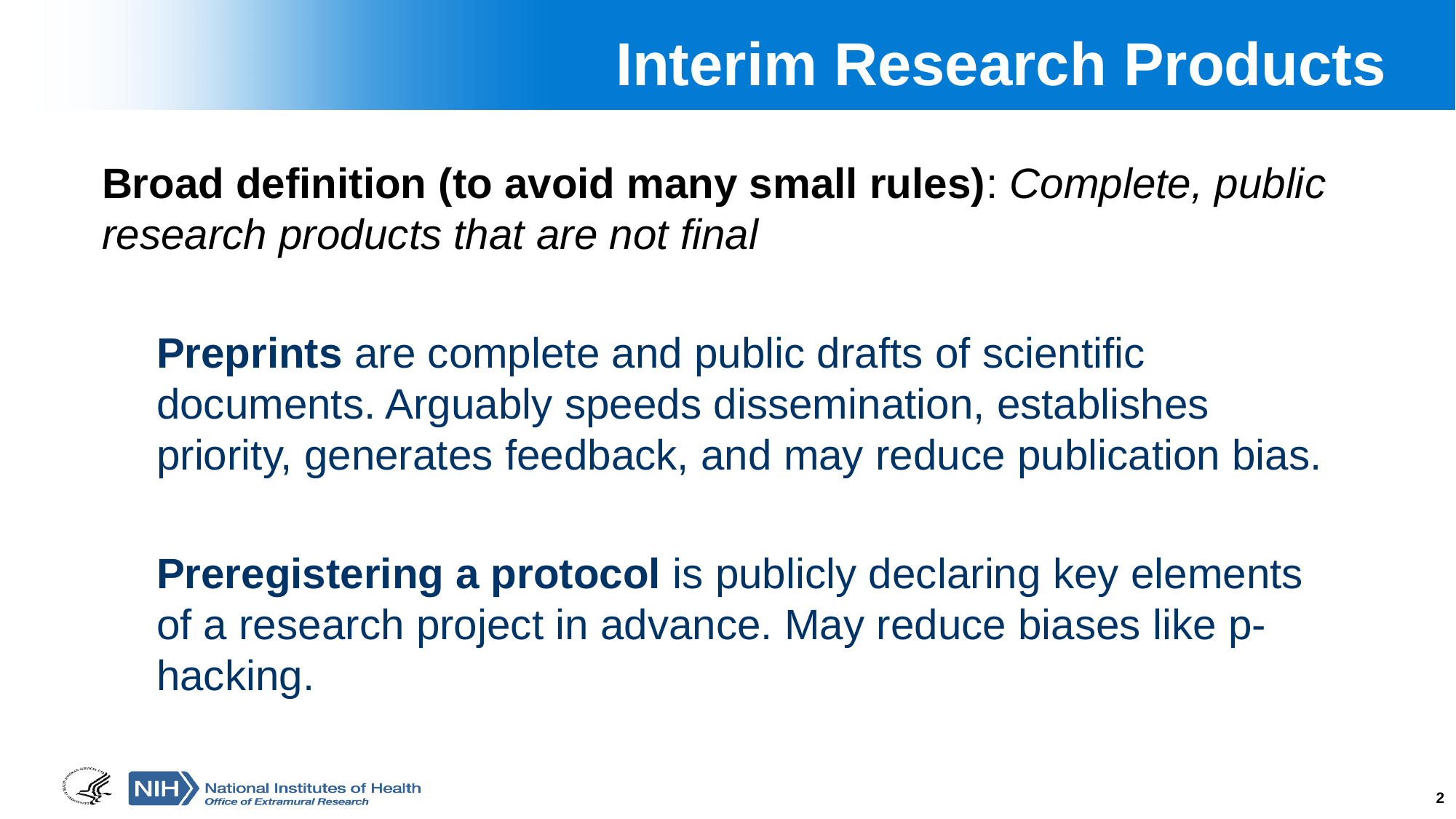

# Interim Research Products
Broad definition (to avoid many small rules): Complete, public research products that are not final

Preprints are complete and public drafts of scientific documents. Arguably speeds dissemination, establishes priority, generates feedback, and may reduce publication bias.

Preregistering a protocol is publicly declaring key elements of a research project in advance. May reduce biases like p-hacking.

2